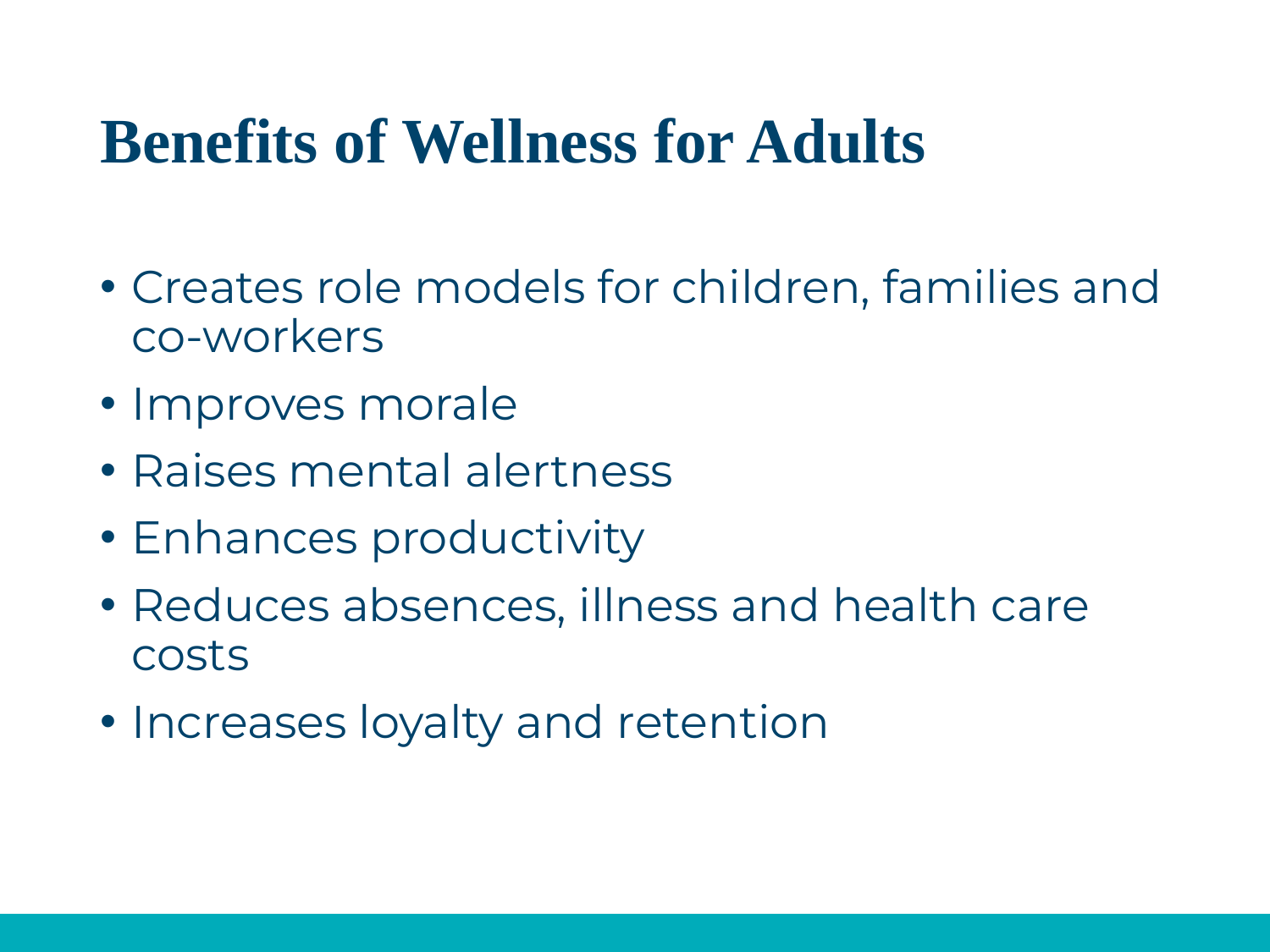

# Benefits of Wellness for Adults
Creates role models for children, families and co-workers
Improves morale
Raises mental alertness
Enhances productivity
Reduces absences, illness and health care costs
Increases loyalty and retention